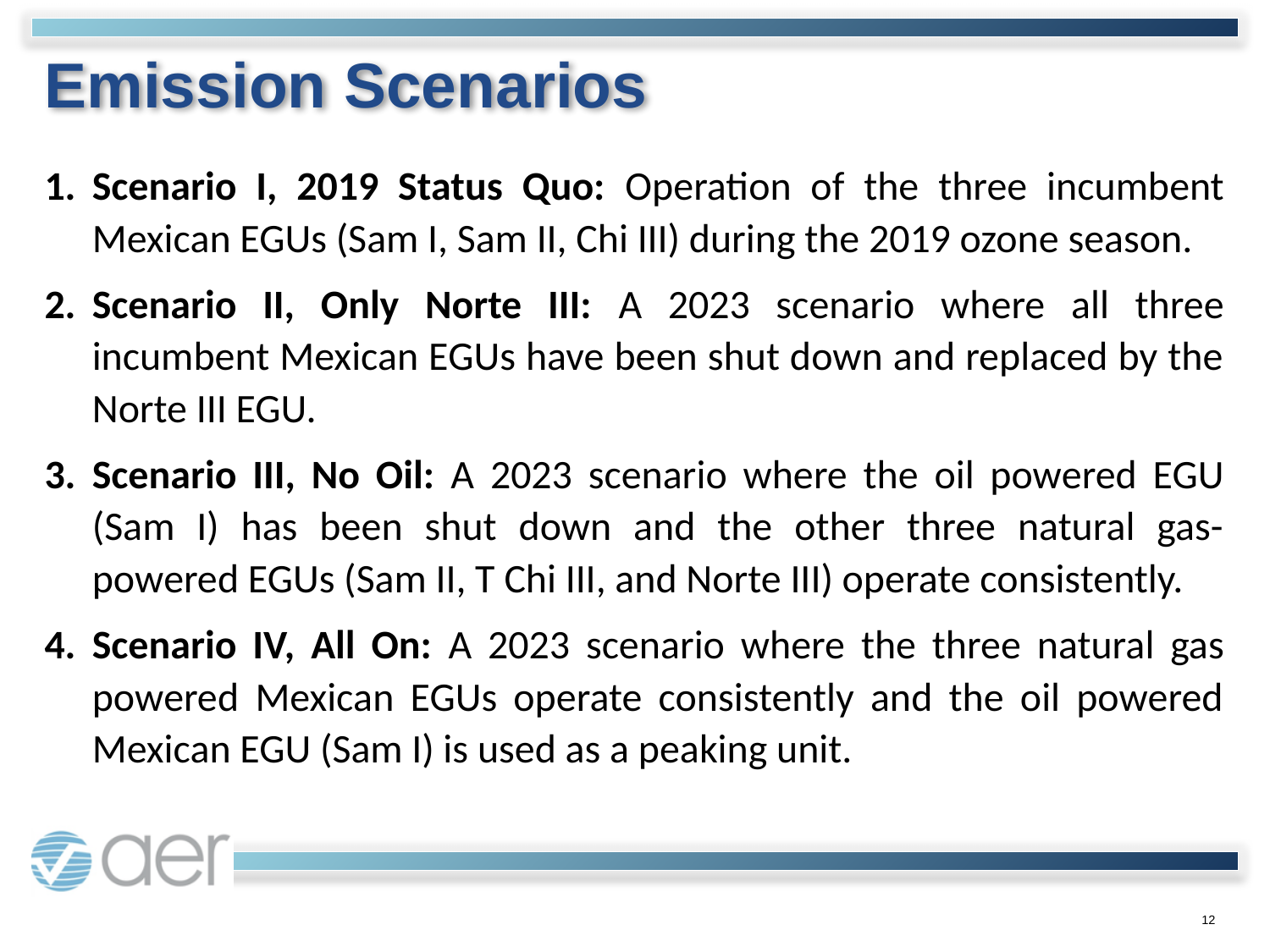

# Emission Scenarios
Scenario I, 2019 Status Quo: Operation of the three incumbent Mexican EGUs (Sam I, Sam II, Chi III) during the 2019 ozone season.
Scenario II, Only Norte III: A 2023 scenario where all three incumbent Mexican EGUs have been shut down and replaced by the Norte III EGU.
Scenario III, No Oil: A 2023 scenario where the oil powered EGU (Sam I) has been shut down and the other three natural gas-powered EGUs (Sam II, T Chi III, and Norte III) operate consistently.
Scenario IV, All On: A 2023 scenario where the three natural gas powered Mexican EGUs operate consistently and the oil powered Mexican EGU (Sam I) is used as a peaking unit.